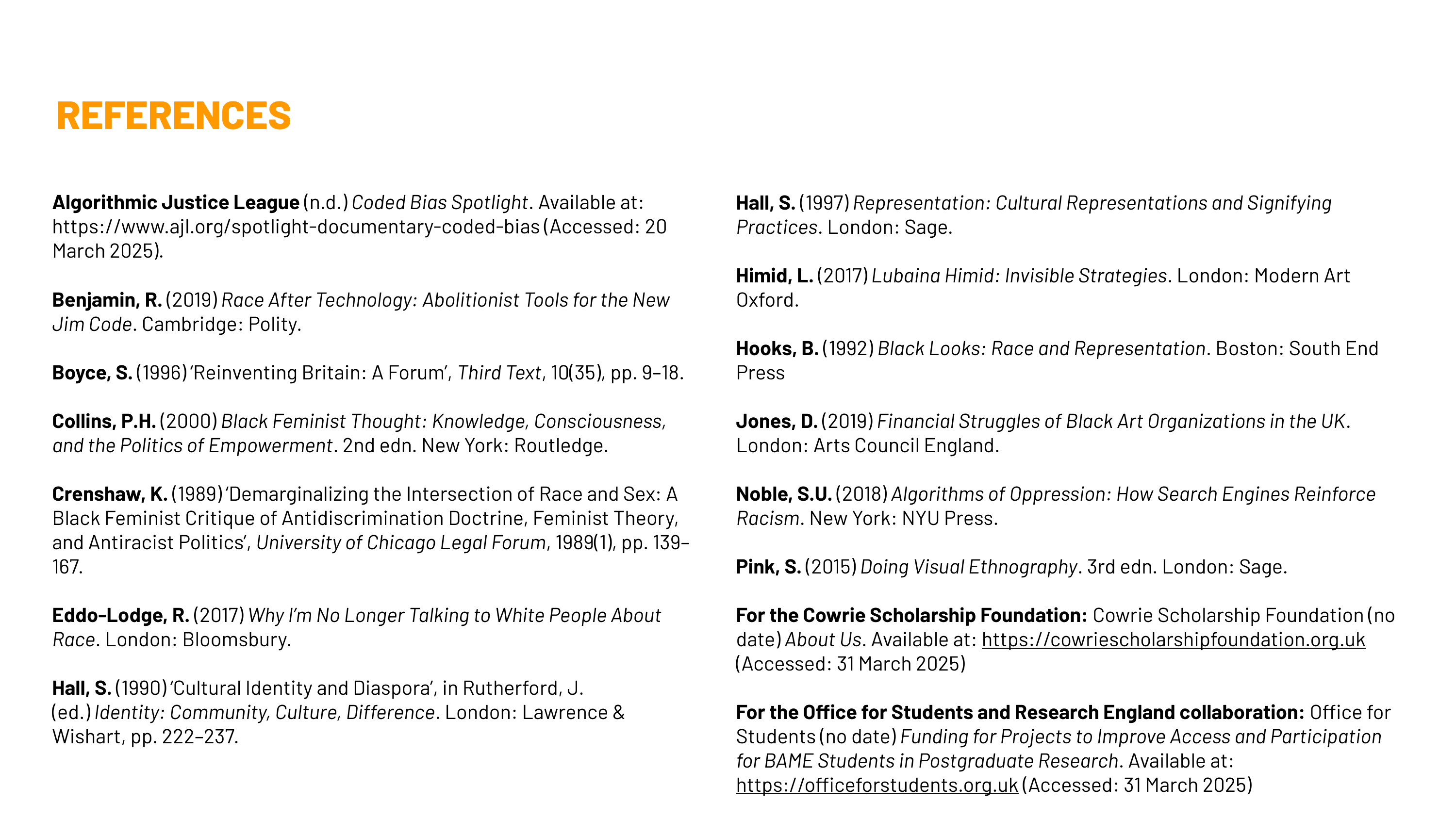

REFERENCES
Algorithmic Justice League (n.d.) Coded Bias Spotlight. Available at: https://www.ajl.org/spotlight-documentary-coded-bias (Accessed: 20 March 2025).

Benjamin, R. (2019) Race After Technology: Abolitionist Tools for the New Jim Code. Cambridge: Polity.

Boyce, S. (1996) ‘Reinventing Britain: A Forum’, Third Text, 10(35), pp. 9–18.

Collins, P.H. (2000) Black Feminist Thought: Knowledge, Consciousness, and the Politics of Empowerment. 2nd edn. New York: Routledge.

Crenshaw, K. (1989) ‘Demarginalizing the Intersection of Race and Sex: A Black Feminist Critique of Antidiscrimination Doctrine, Feminist Theory, and Antiracist Politics’, University of Chicago Legal Forum, 1989(1), pp. 139–167.

Eddo-Lodge, R. (2017) Why I’m No Longer Talking to White People About Race. London: Bloomsbury.

Hall, S. (1990) ‘Cultural Identity and Diaspora’, in Rutherford, J. (ed.) Identity: Community, Culture, Difference. London: Lawrence & Wishart, pp. 222–237.

Hall, S. (1997) Representation: Cultural Representations and Signifying Practices. London: Sage.

Himid, L. (2017) Lubaina Himid: Invisible Strategies. London: Modern Art Oxford.

Hooks, B. (1992) Black Looks: Race and Representation. Boston: South End Press

Jones, D. (2019) Financial Struggles of Black Art Organizations in the UK. London: Arts Council England.

Noble, S.U. (2018) Algorithms of Oppression: How Search Engines Reinforce Racism. New York: NYU Press.

Pink, S. (2015) Doing Visual Ethnography. 3rd edn. London: Sage.

For the Cowrie Scholarship Foundation: Cowrie Scholarship Foundation (no date) About Us. Available at: https://cowriescholarshipfoundation.org.uk (Accessed: 31 March 2025)

For the Office for Students and Research England collaboration: Office for Students (no date) Funding for Projects to Improve Access and Participation for BAME Students in Postgraduate Research. Available at: https://officeforstudents.org.uk (Accessed: 31 March 2025)